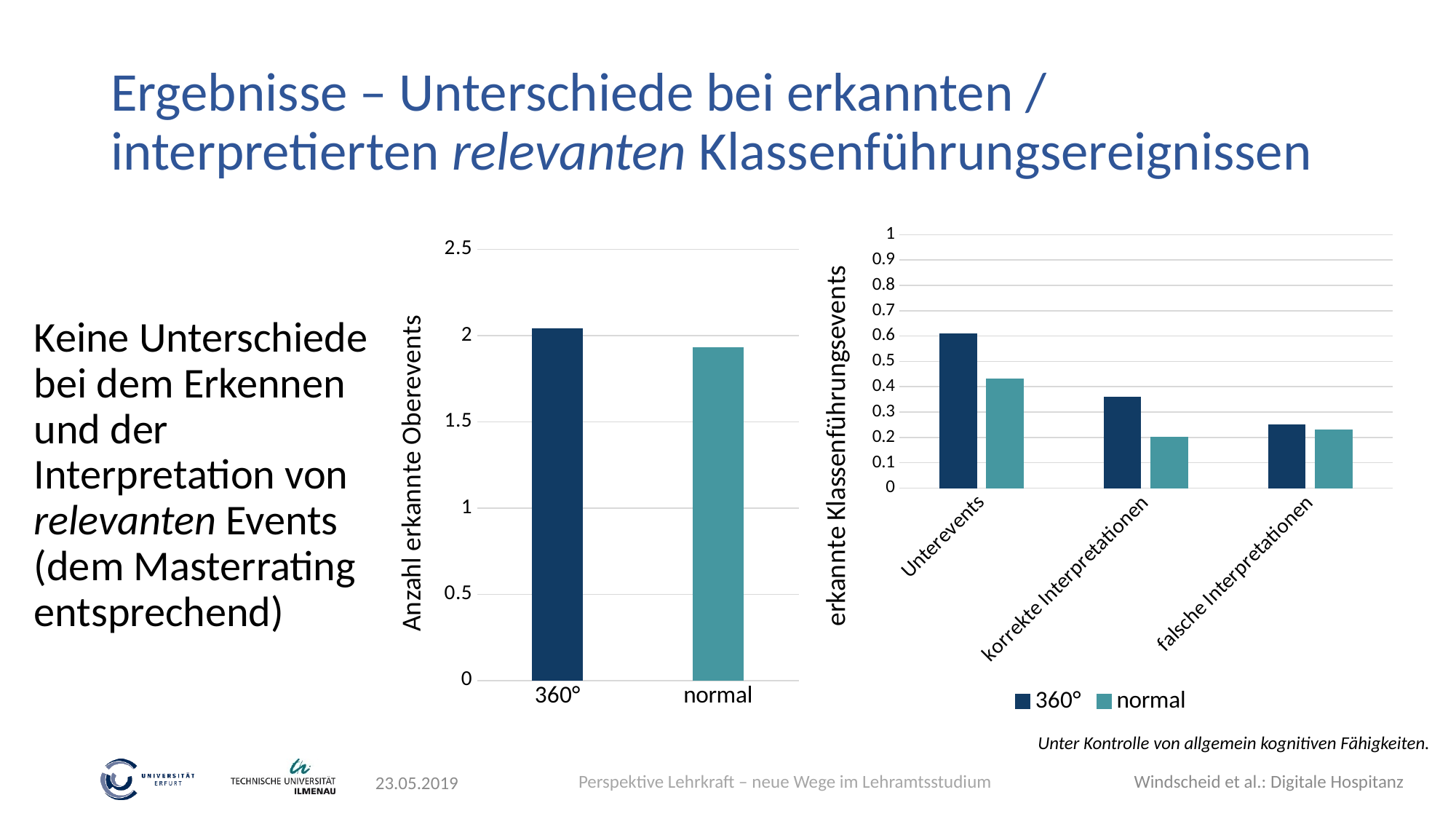

# Ergebnisse – Unterschiede bei erkannten / interpretierten relevanten Klassenführungsereignissen

### Chart

| Category | 360° | normal |
|---|---|---|
| Unterevents | 0.61 | 0.43 |
| korrekte Interpretationen | 0.36 | 0.2 |
| falsche Interpretationen | 0.25 | 0.23 |

### Chart

| Category |  |
|---|---|
| 360° | 2.04 |
| normal | 1.93 |
Keine Unterschiede bei dem Erkennen und der Interpretation von relevanten Events (dem Masterrating entsprechend)
Unter Kontrolle von allgemein kognitiven Fähigkeiten.
Perspektive Lehrkraft – neue Wege im Lehramtsstudium
Windscheid et al.: Digitale Hospitanz
23.05.2019